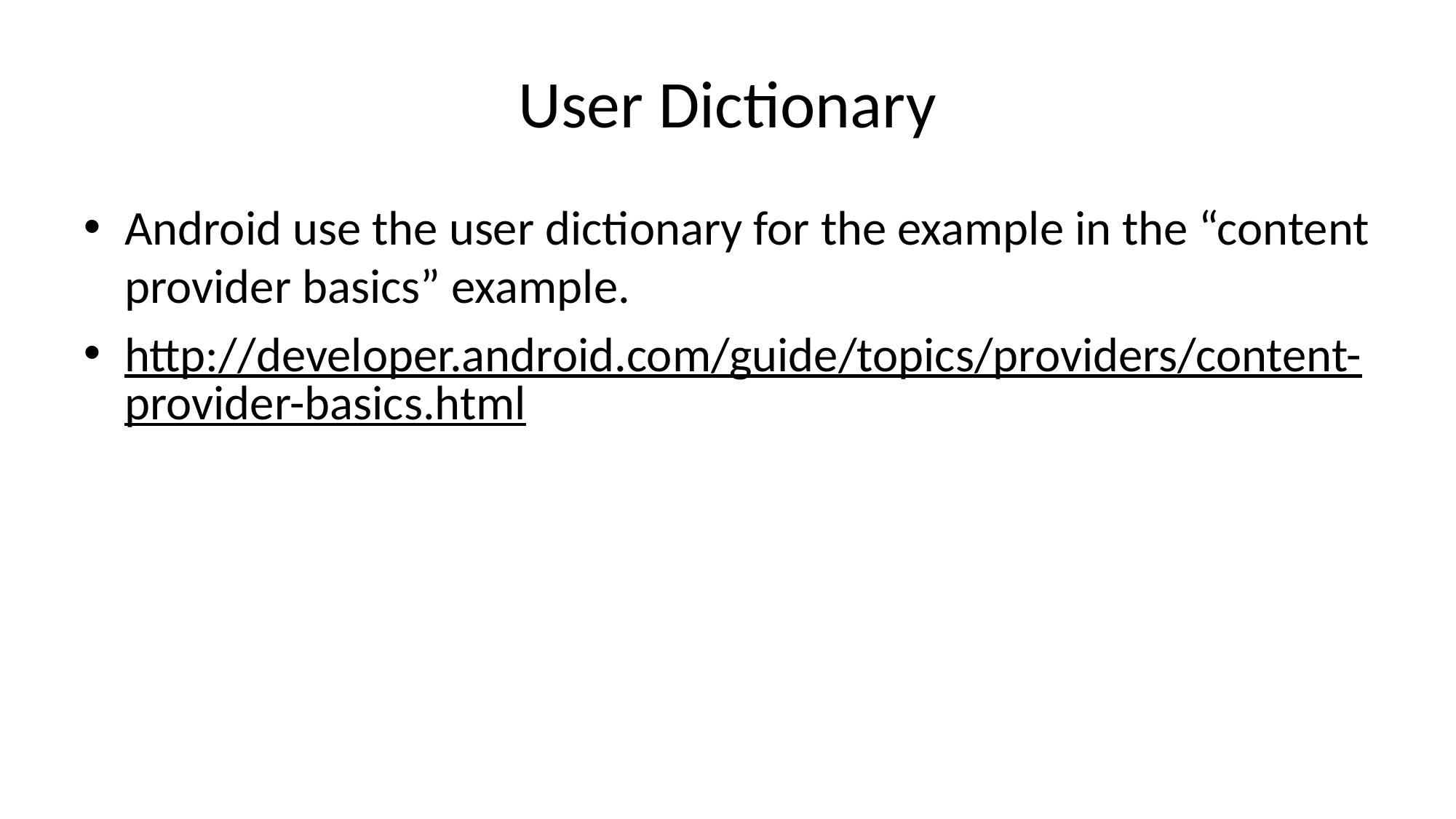

# User Dictionary
Android use the user dictionary for the example in the “content provider basics” example.
http://developer.android.com/guide/topics/providers/content-provider-basics.html